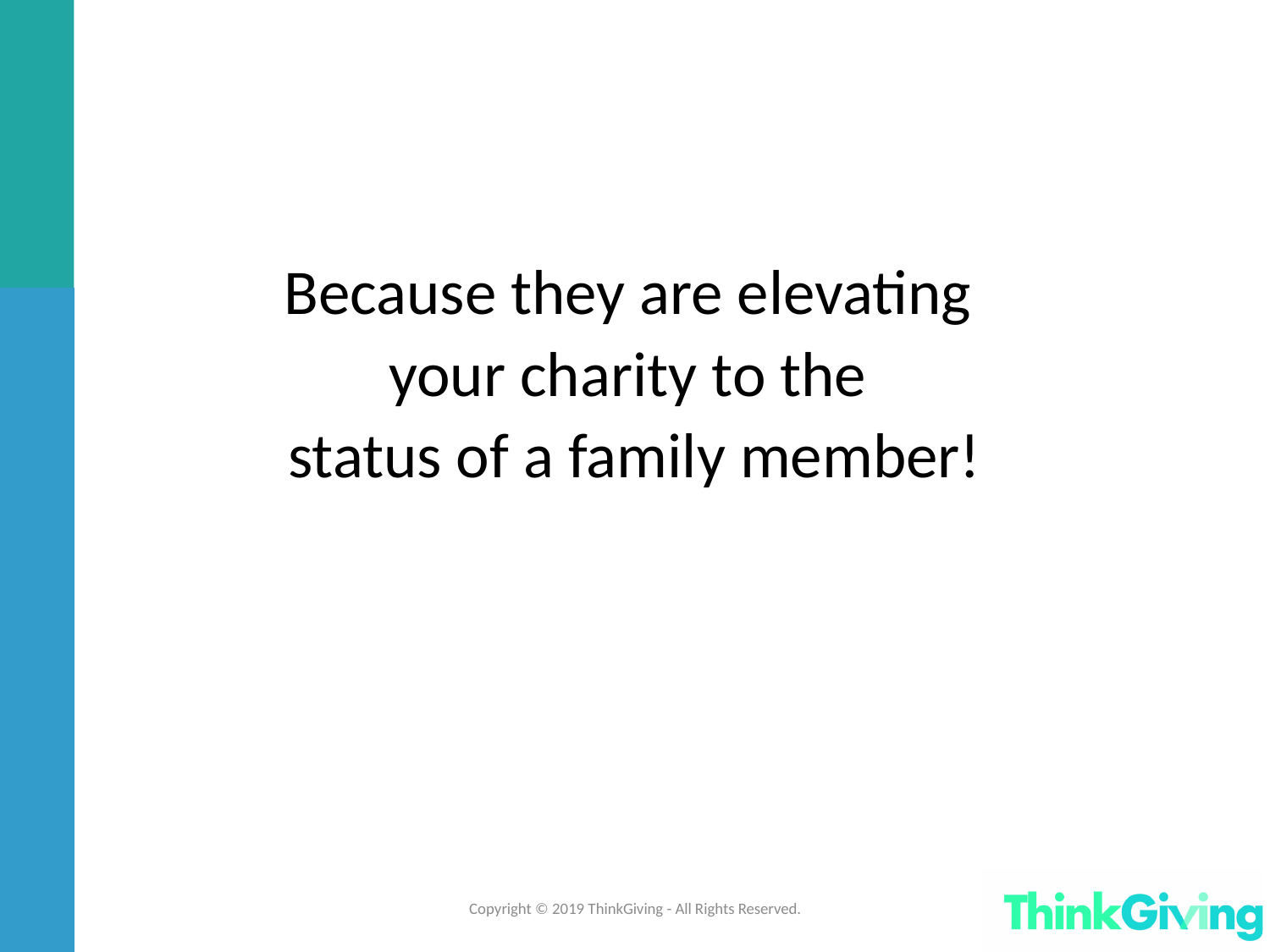

Because they are elevating
your charity to the
status of a family member!
Copyright © 2019 ThinkGiving - All Rights Reserved.